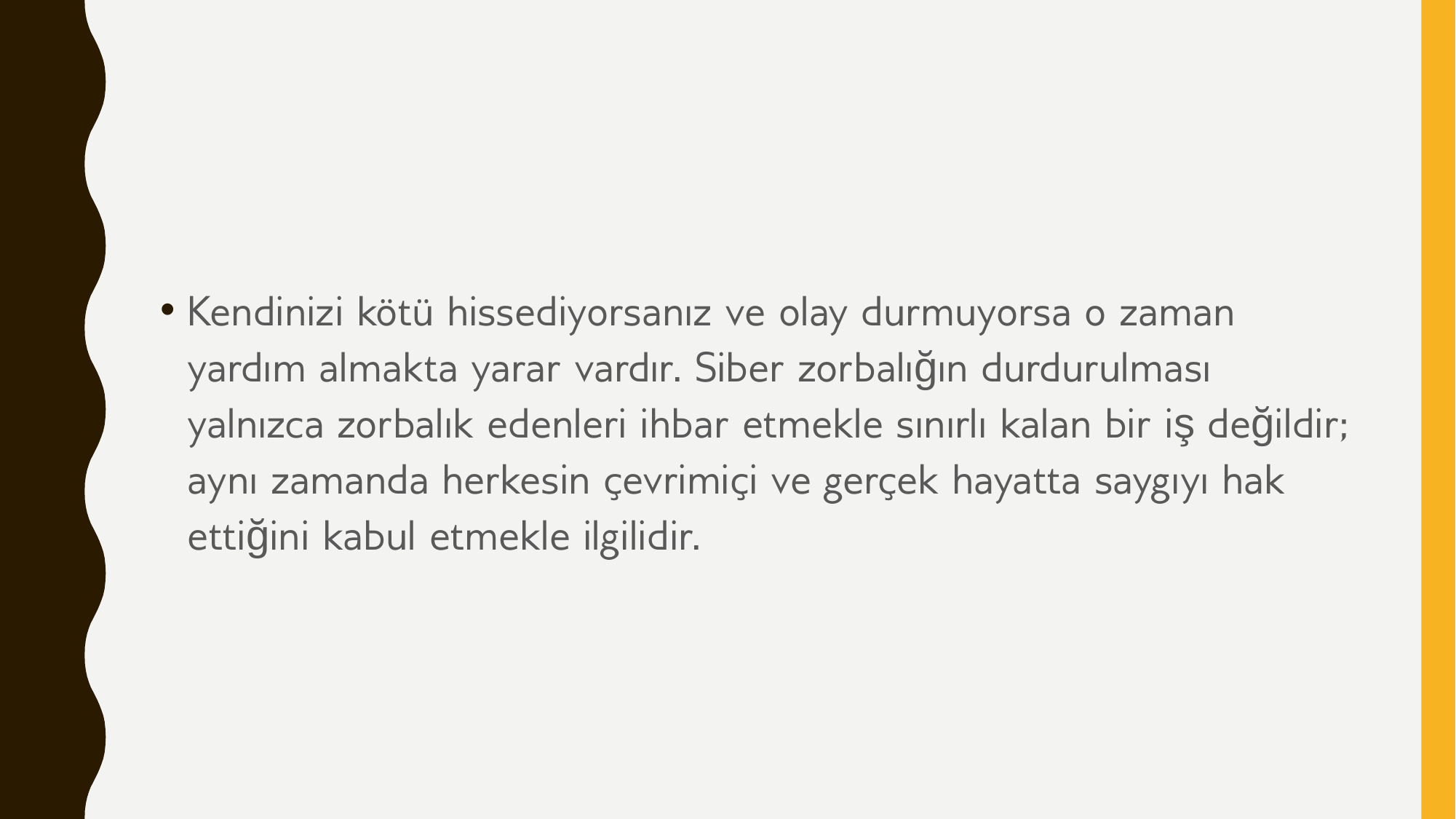

Kendinizi kötü hissediyorsanız ve olay durmuyorsa o zaman yardım almakta yarar vardır. Siber zorbalığın durdurulması yalnızca zorbalık edenleri ihbar etmekle sınırlı kalan bir iş değildir; aynı zamanda herkesin çevrimiçi ve gerçek hayatta saygıyı hak ettiğini kabul etmekle ilgilidir.